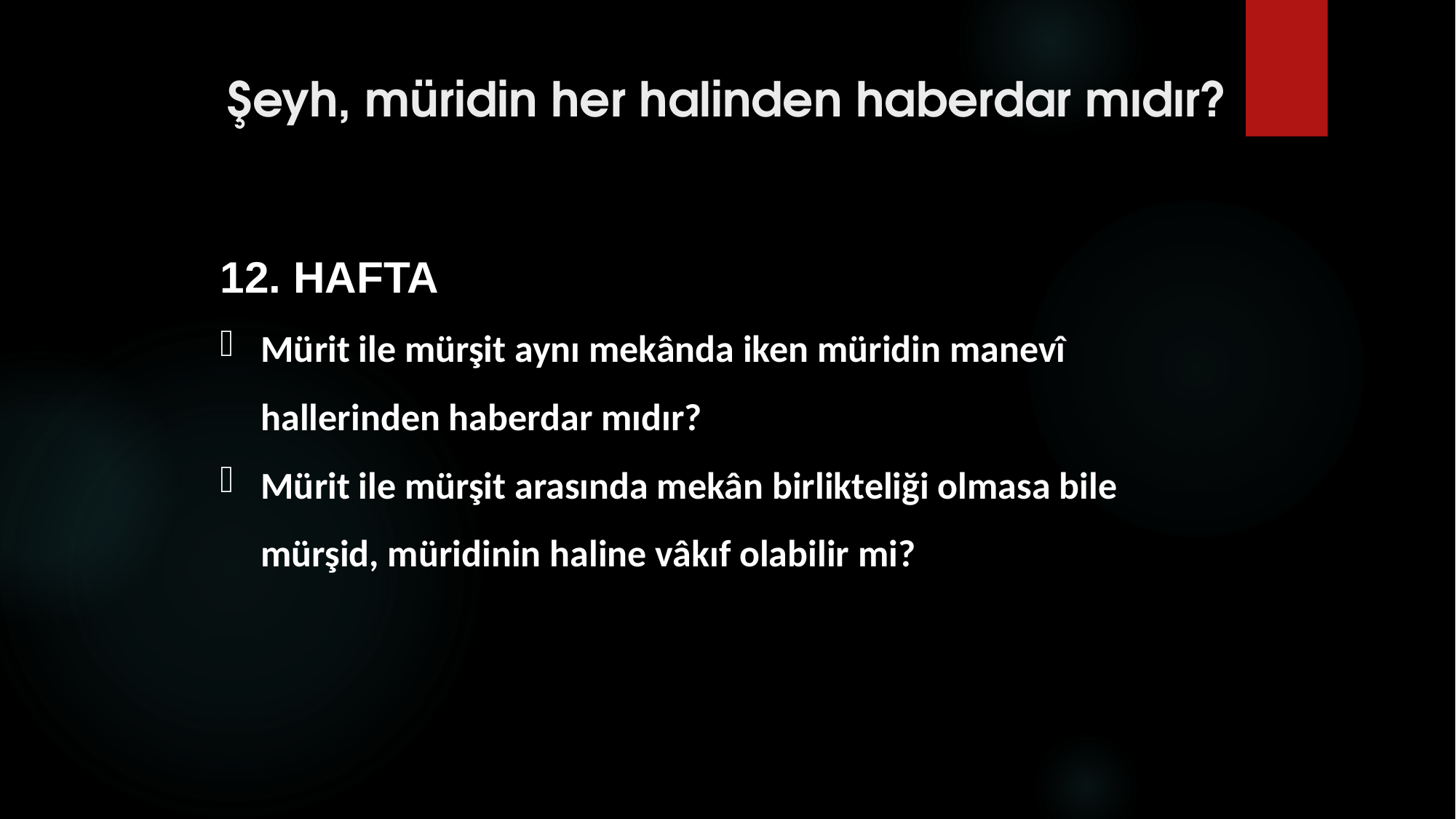

# Şeyh, müridin her halinden haberdar mıdır?
12. HAFTA
Mürit ile mürşit aynı mekânda iken müridin manevî hallerinden haberdar mıdır?
Mürit ile mürşit arasında mekân birlikteliği olmasa bile mürşid, müridinin haline vâkıf olabilir mi?